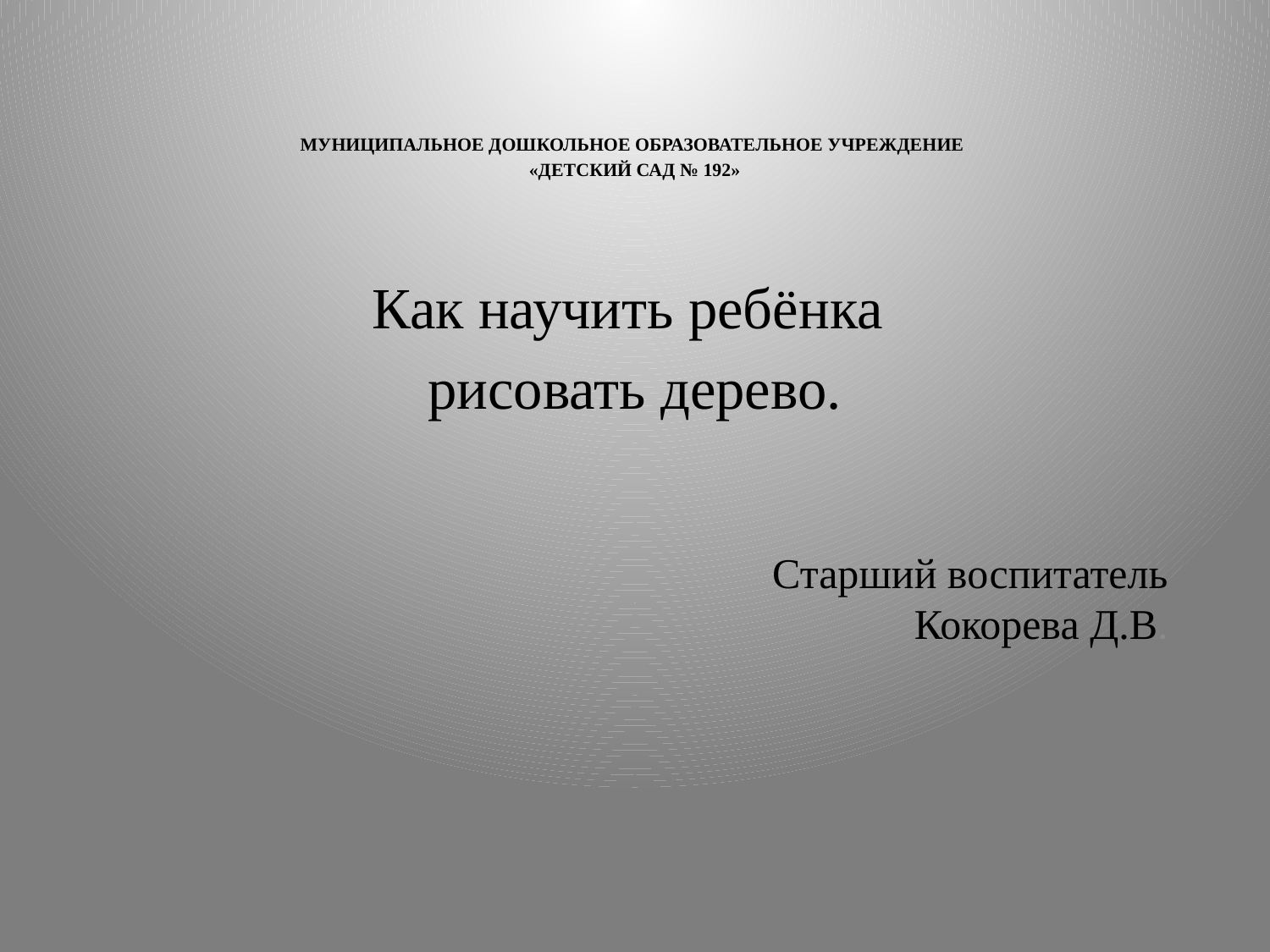

# МУНИЦИПАЛЬНОЕ ДОШКОЛЬНОЕ ОБРАЗОВАТЕЛЬНОЕ УЧРЕЖДЕНИЕ «ДЕТСКИЙ САД № 192» Как научить ребёнка рисовать дерево.
Старший воспитатель
Кокорева Д.В.